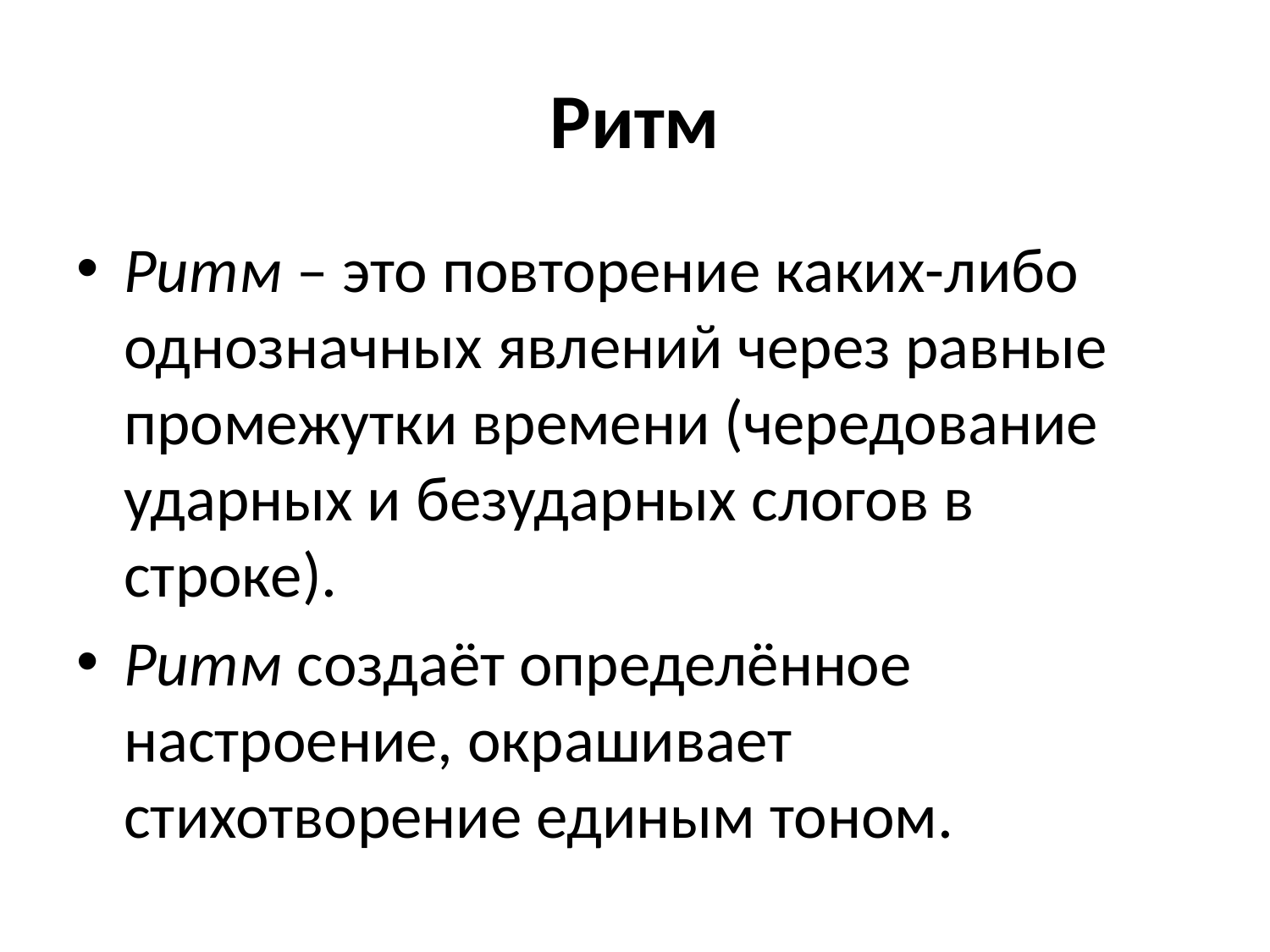

# Ритм
Ритм – это повторение каких-либо однозначных явлений через равные промежутки времени (чередование ударных и безударных слогов в строке).
Ритм создаёт определённое настроение, окрашивает стихотворение единым тоном.